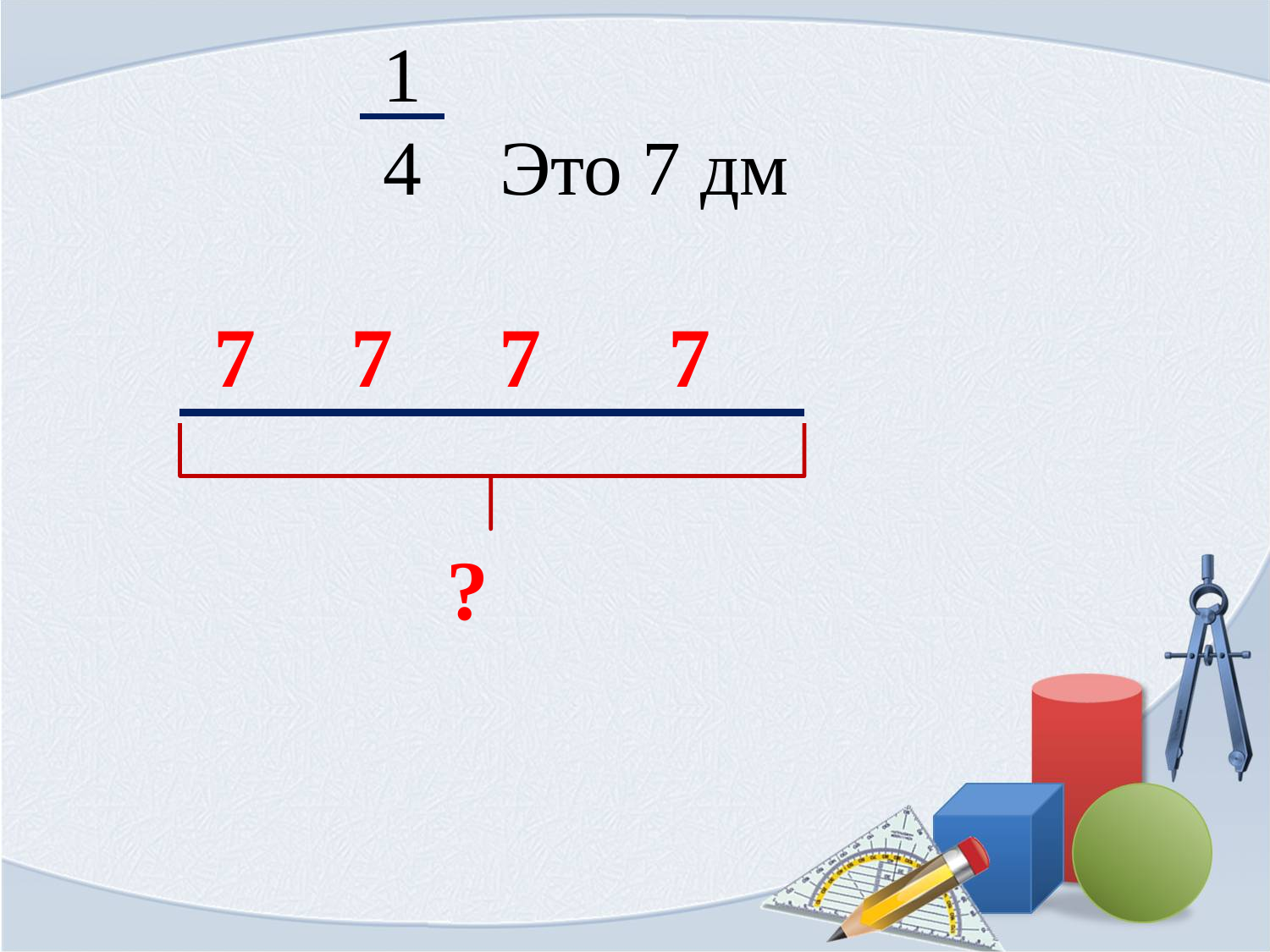

# 1 4    Это 7 дм

7
7
7
7
?